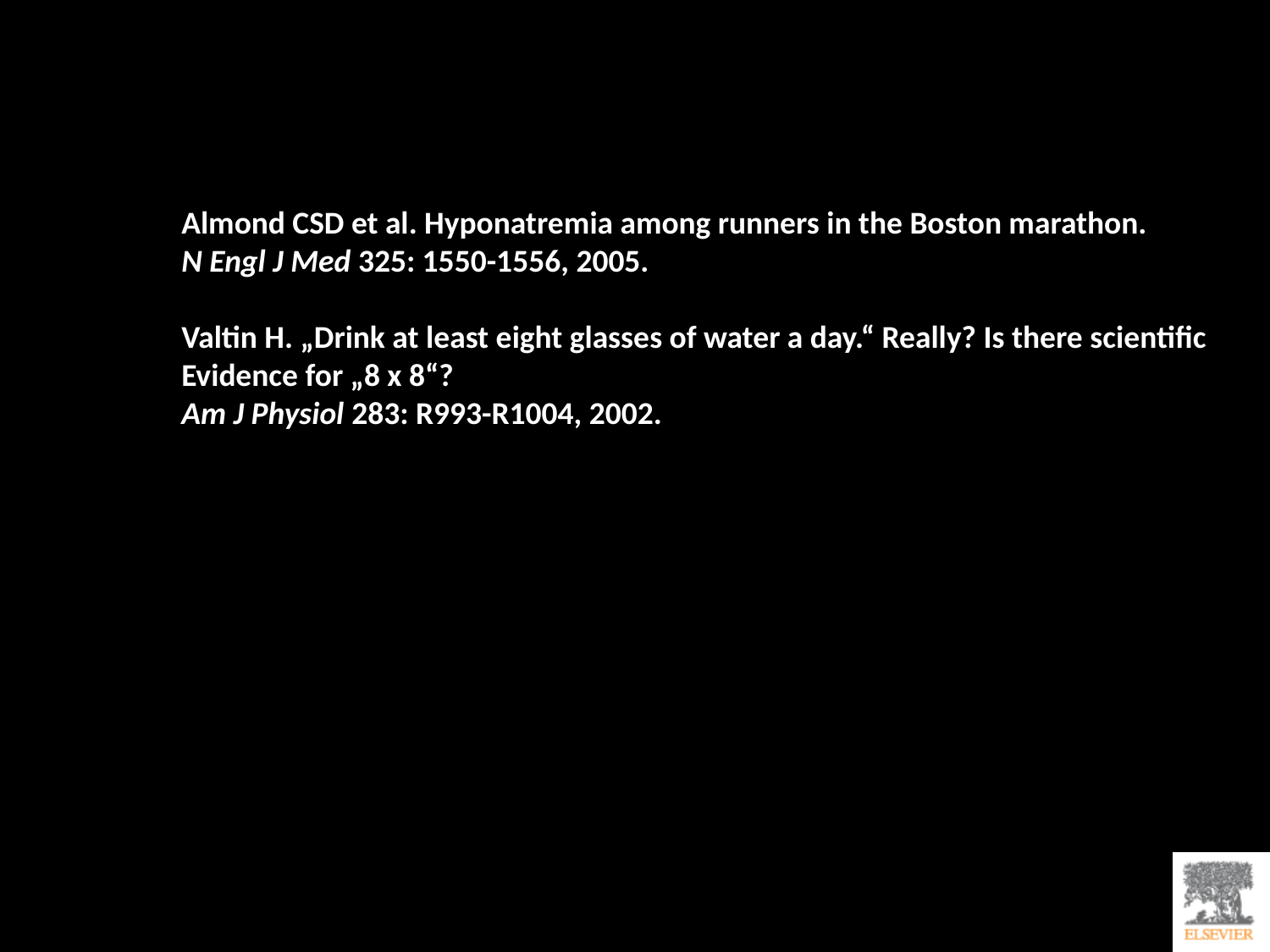

Almond CSD et al. Hyponatremia among runners in the Boston marathon.
N Engl J Med 325: 1550-1556, 2005.

Valtin H. „Drink at least eight glasses of water a day.“ Really? Is there scientific
Evidence for „8 x 8“?
Am J Physiol 283: R993-R1004, 2002.